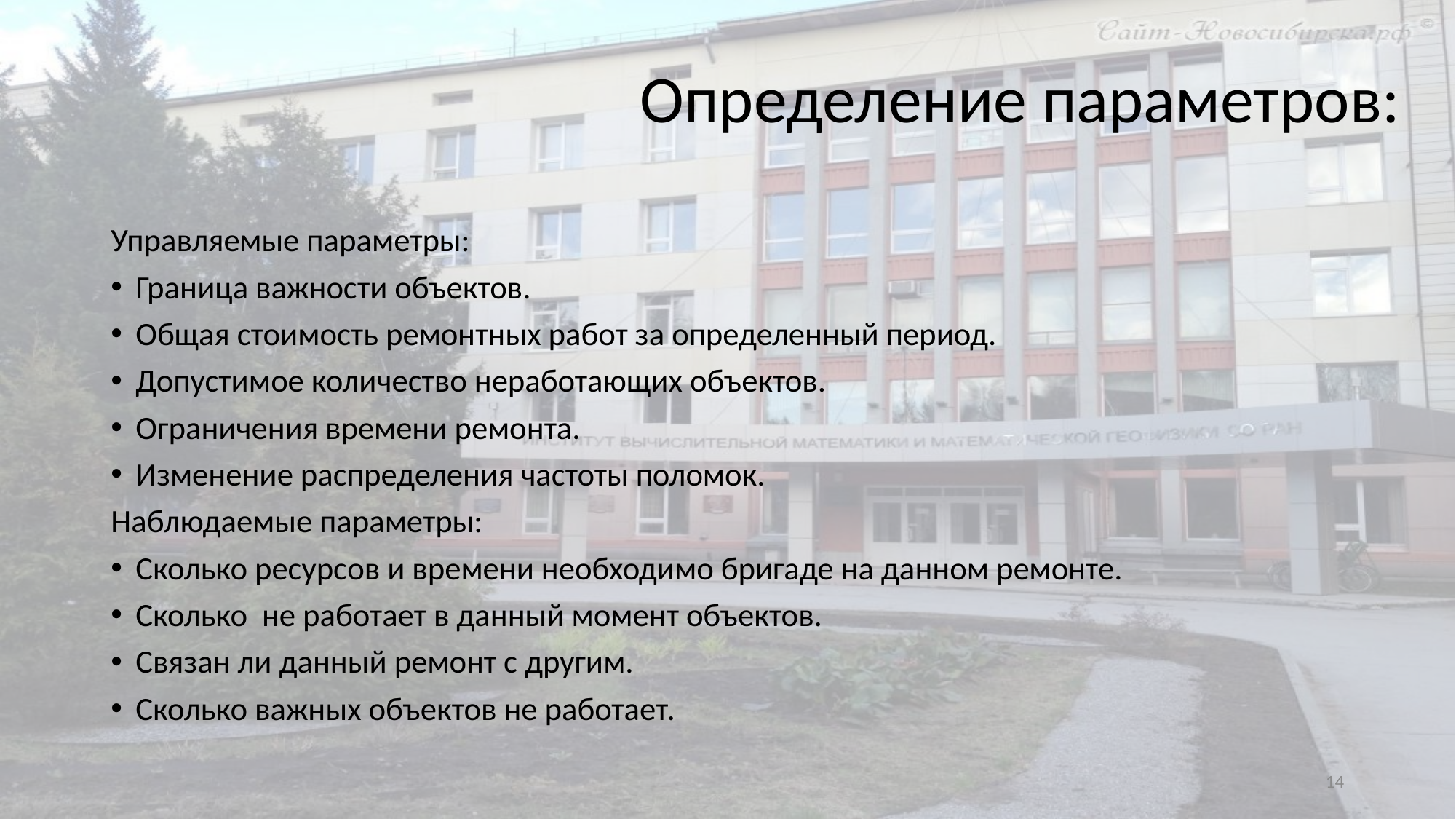

# Определение параметров:
Управляемые параметры:
Граница важности объектов.
Общая стоимость ремонтных работ за определенный период.
Допустимое количество неработающих объектов.
Ограничения времени ремонта.
Изменение распределения частоты поломок.
Наблюдаемые параметры:
Сколько ресурсов и времени необходимо бригаде на данном ремонте.
Сколько  не работает в данный момент объектов.
Связан ли данный ремонт с другим.
Сколько важных объектов не работает.

14